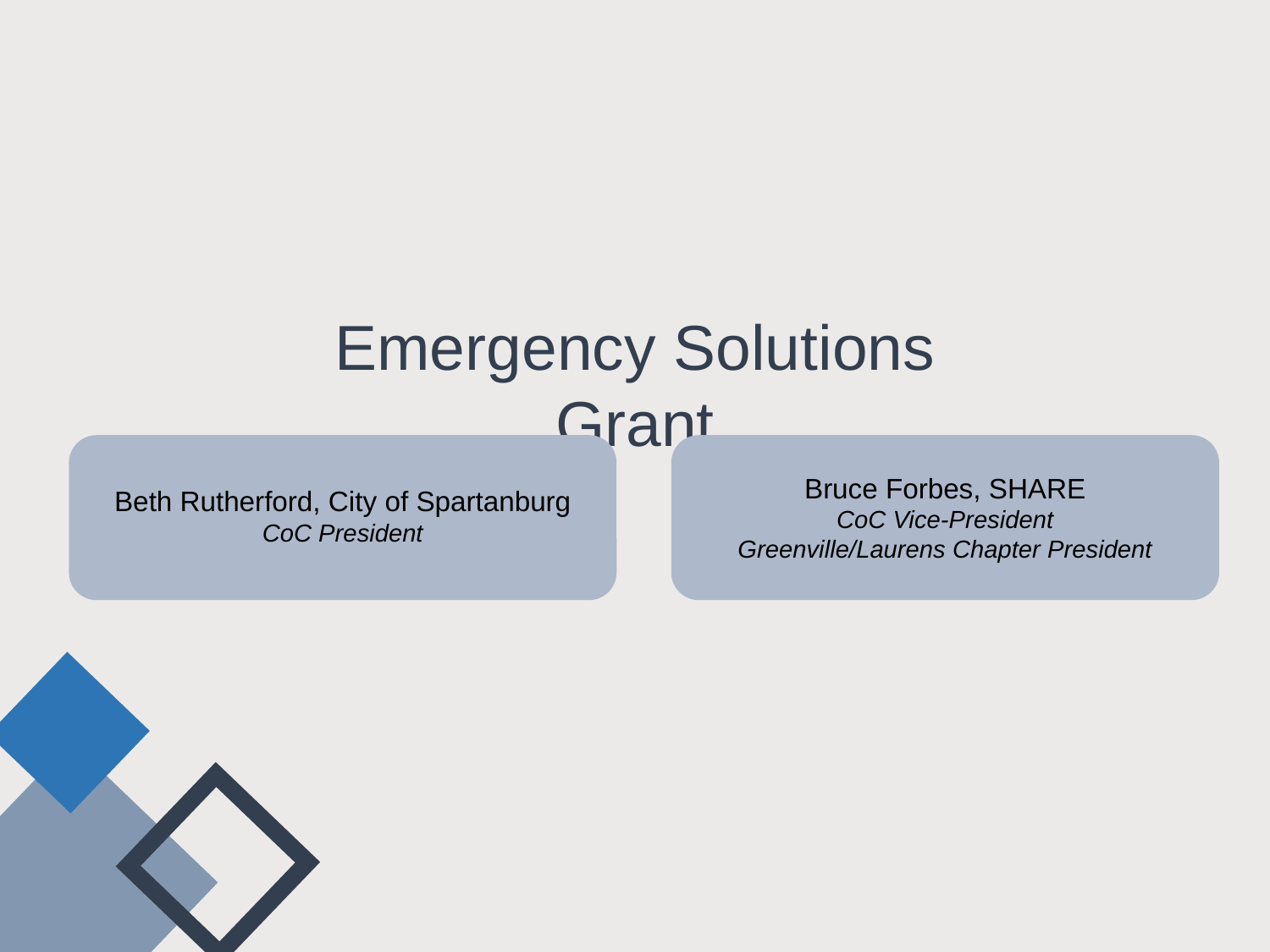

Emergency Solutions Grant

Beth Rutherford, City of Spartanburg
CoC President

Bruce Forbes, SHARE
CoC Vice-President
Greenville/Laurens Chapter President